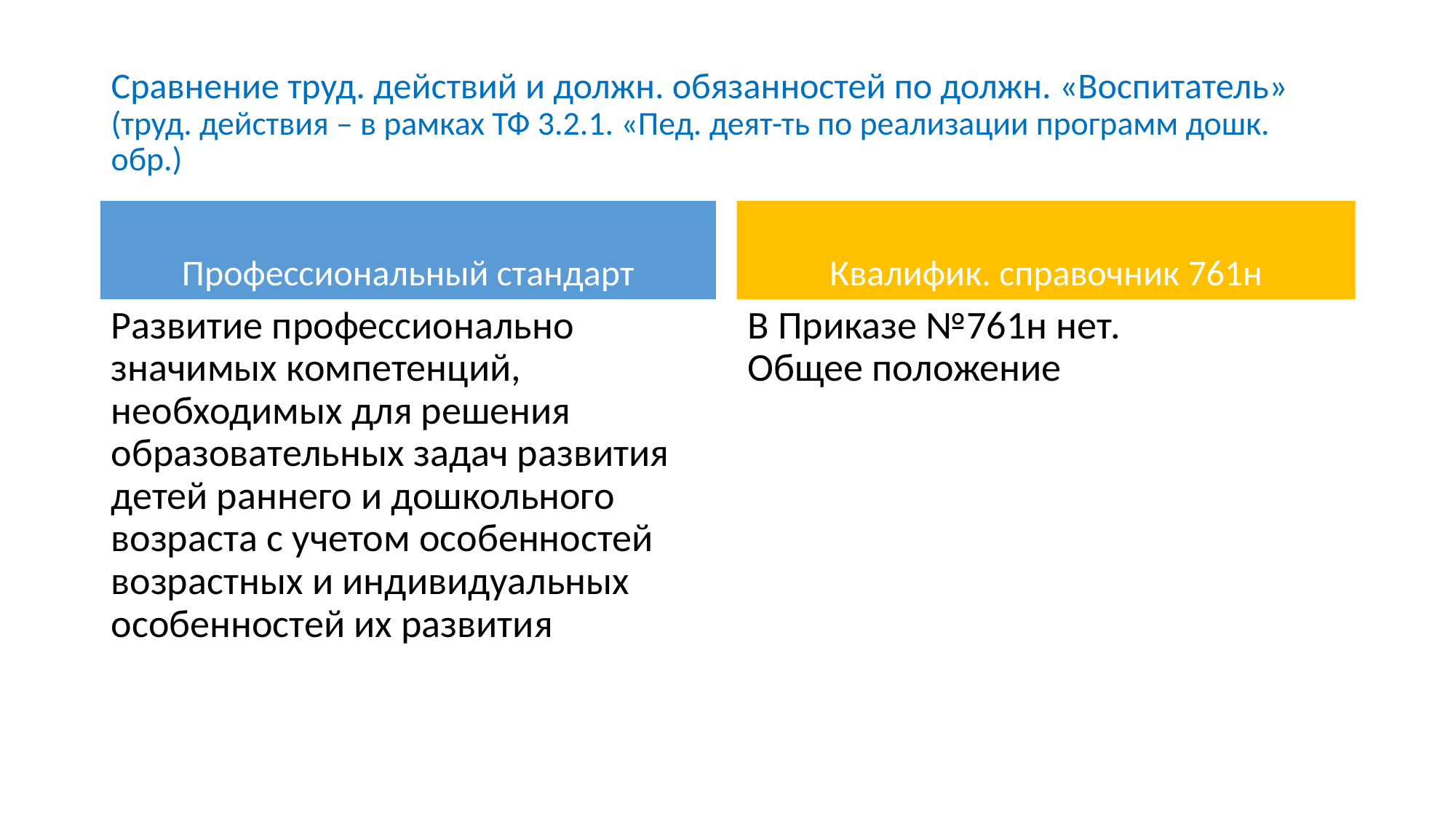

# Сравнение труд. действий и должн. обязанностей по должн. «Воспитатель» (труд. действия – в рамках ТФ 3.2.1. «Пед. деят-ть по реализации программ дошк. обр.)
Профессиональный стандарт
Квалифик. справочник 761н
Развитие профессионально значимых компетенций, необходимых для решения образовательных задач развития детей раннего и дошкольного возраста с учетом особенностей возрастных и индивидуальных особенностей их развития

В Приказе №761н нет.
Общее положение